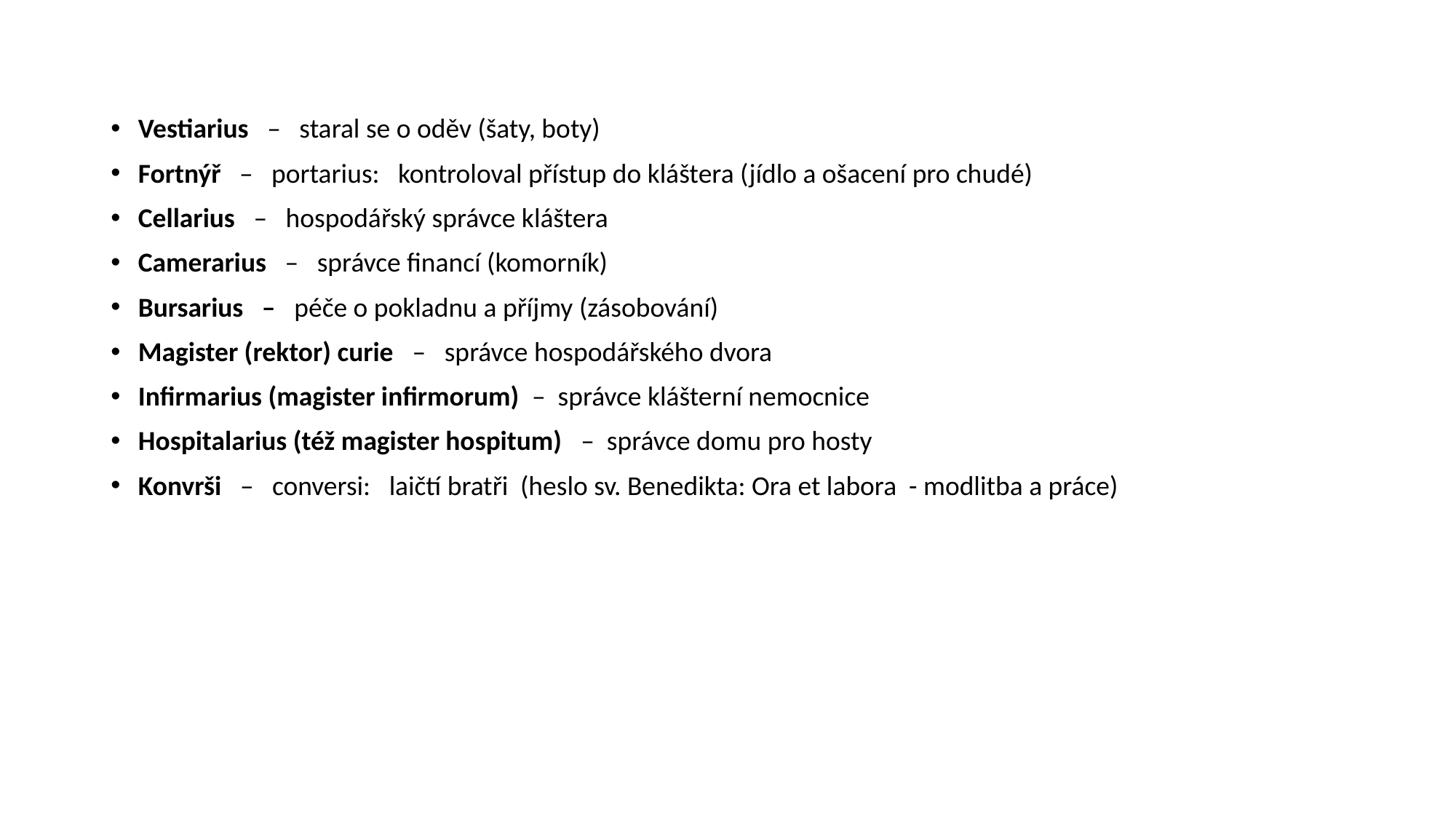

Vestiarius   –   staral se o oděv (šaty, boty)
Fortnýř   –   portarius:   kontroloval přístup do kláštera (jídlo a ošacení pro chudé)
Cellarius   –   hospodářský správce kláštera
Camerarius   –   správce financí (komorník)
Bursarius   –   péče o pokladnu a příjmy (zásobování)
Magister (rektor) curie   –   správce hospodářského dvora
Infirmarius (magister infirmorum)  –  správce klášterní nemocnice
Hospitalarius (též magister hospitum)   –  správce domu pro hosty
Konvrši   –   conversi:   laičtí bratři  (heslo sv. Benedikta: Ora et labora  - modlitba a práce)